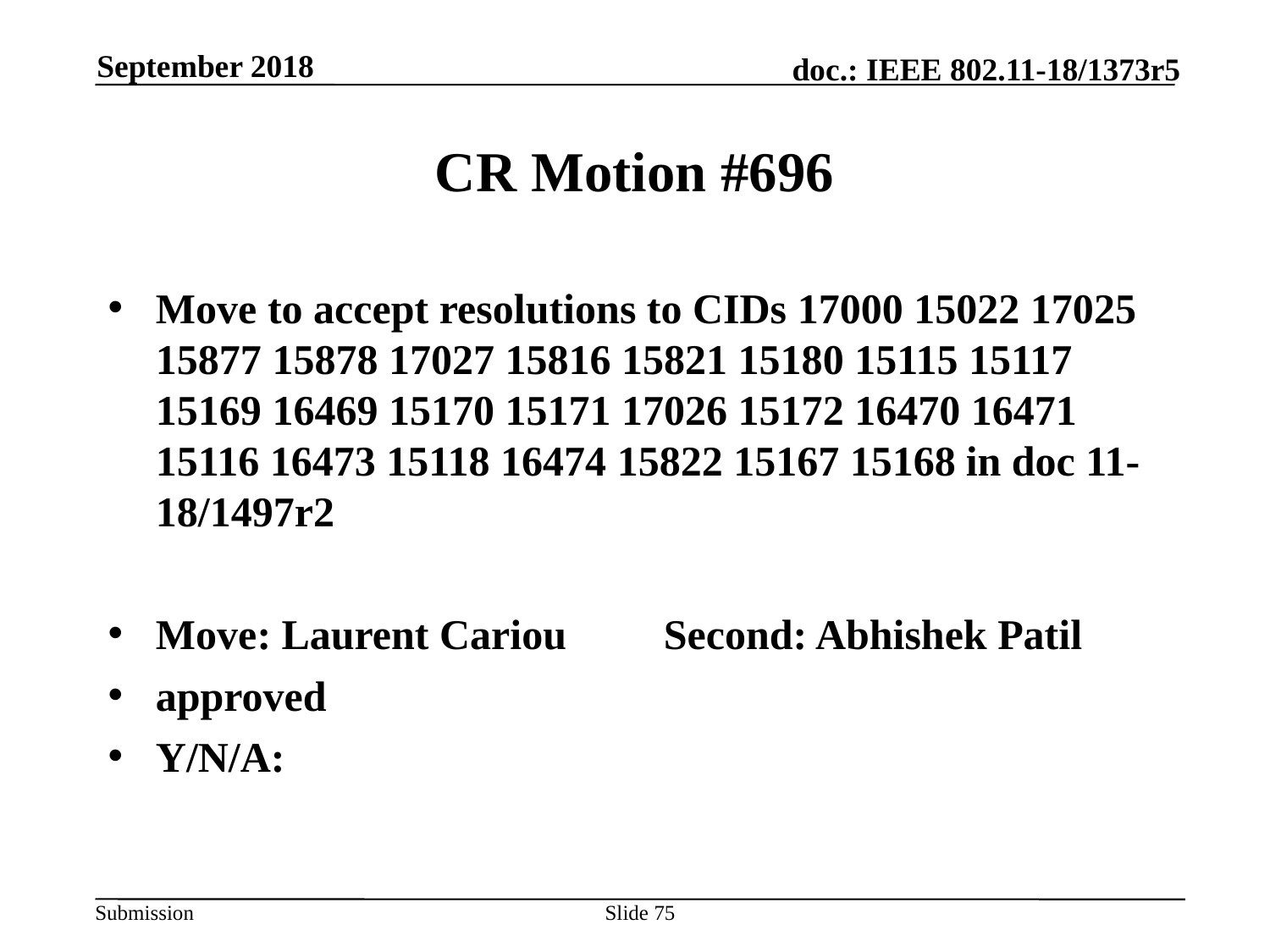

September 2018
# CR Motion #696
Move to accept resolutions to CIDs 17000 15022 17025 15877 15878 17027 15816 15821 15180 15115 15117 15169 16469 15170 15171 17026 15172 16470 16471 15116 16473 15118 16474 15822 15167 15168 in doc 11-18/1497r2

Move: Laurent Cariou	Second: Abhishek Patil
approved
Y/N/A:

Slide 75